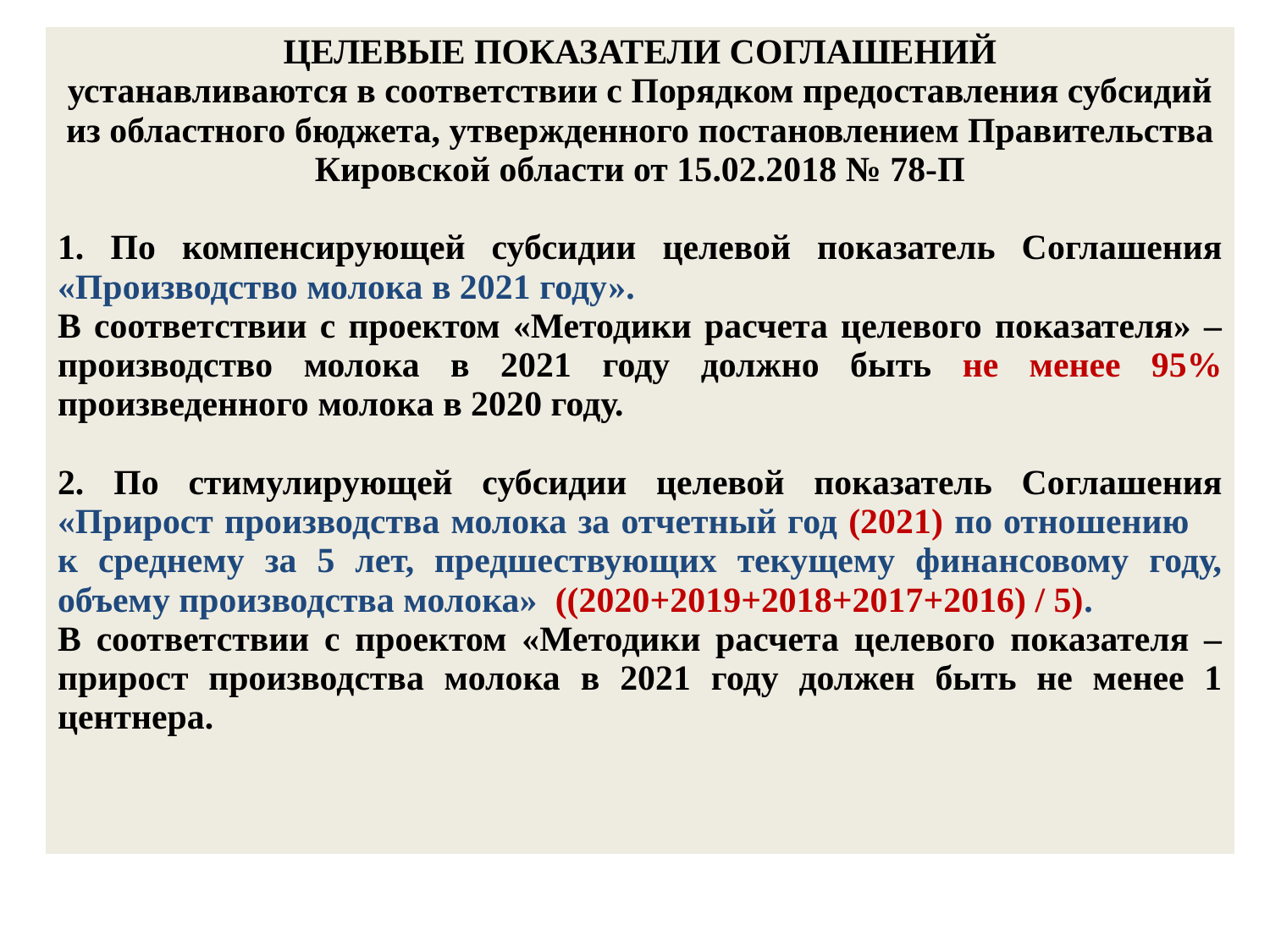

| ЦЕЛЕВЫЕ ПОКАЗАТЕЛИ СОГЛАШЕНИЙ устанавливаются в соответствии с Порядком предоставления субсидий из областного бюджета, утвержденного постановлением Правительства Кировской области от 15.02.2018 № 78-П 1. По компенсирующей субсидии целевой показатель Соглашения «Производство молока в 2021 году». В соответствии с проектом «Методики расчета целевого показателя» – производство молока в 2021 году должно быть не менее 95% произведенного молока в 2020 году. 2. По стимулирующей субсидии целевой показатель Соглашения «Прирост производства молока за отчетный год (2021) по отношению к среднему за 5 лет, предшествующих текущему финансовому году, объему производства молока» ((2020+2019+2018+2017+2016) / 5). В соответствии с проектом «Методики расчета целевого показателя – прирост производства молока в 2021 году должен быть не менее 1 центнера. |
| --- |